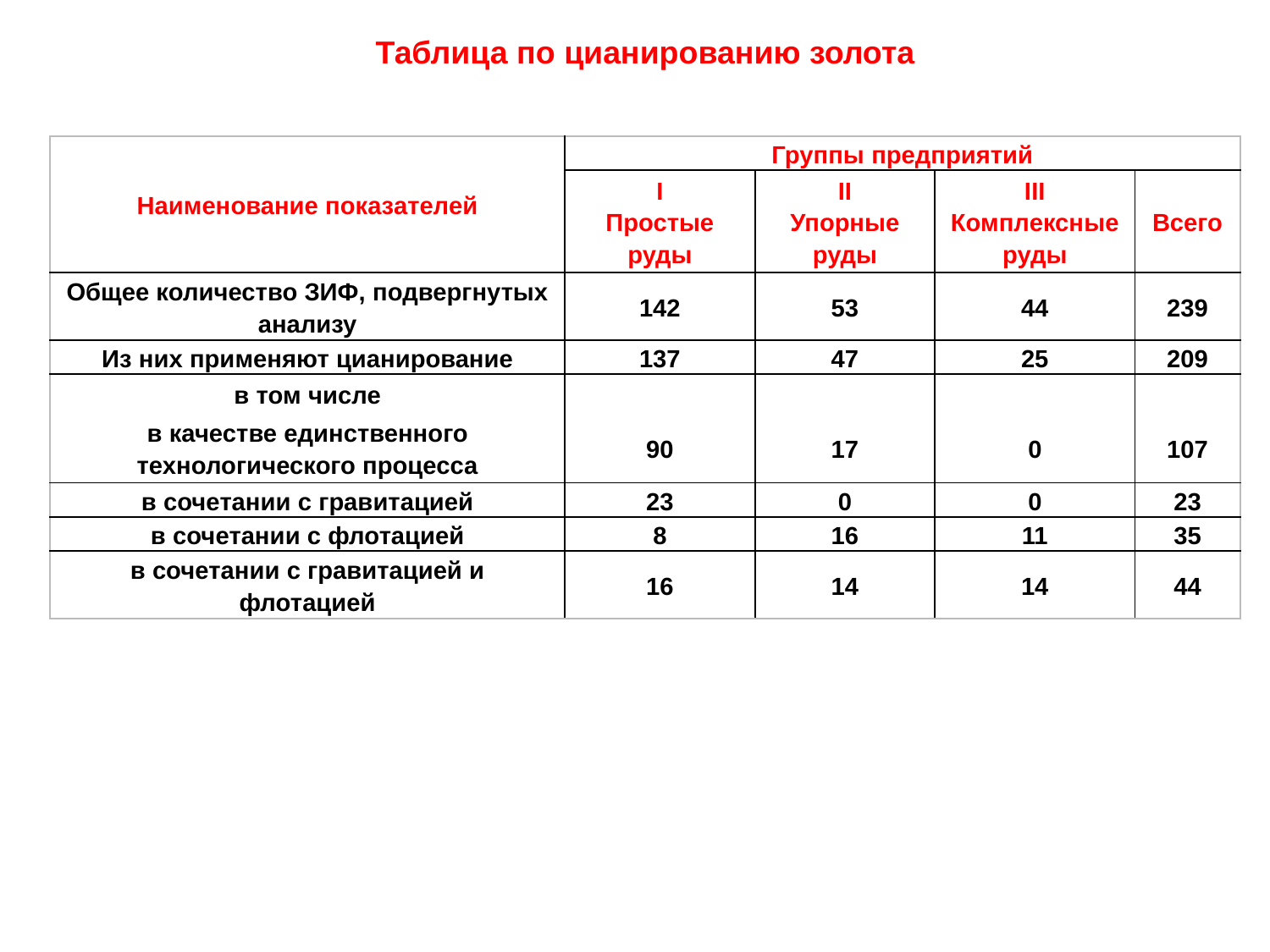

Таблица по цианированию золота
| Наименование показателей | Группы предприятий |  |  |  |
| --- | --- | --- | --- | --- |
|  | I Простые руды | II Упорные руды | III Комплексные руды | Всего |
| Общее количество ЗИФ, подвергнутых анализу | 142 | 53 | 44 | 239 |
| Из них применяют цианирование | 137 | 47 | 25 | 209 |
| в том числе в качестве единственного технологического процесса | 90 | 17 | 0 | 107 |
| в сочетании с гравитацией | 23 | 0 | 0 | 23 |
| в сочетании с флотацией | 8 | 16 | 11 | 35 |
| в сочетании с гравитацией и флотацией | 16 | 14 | 14 | 44 |